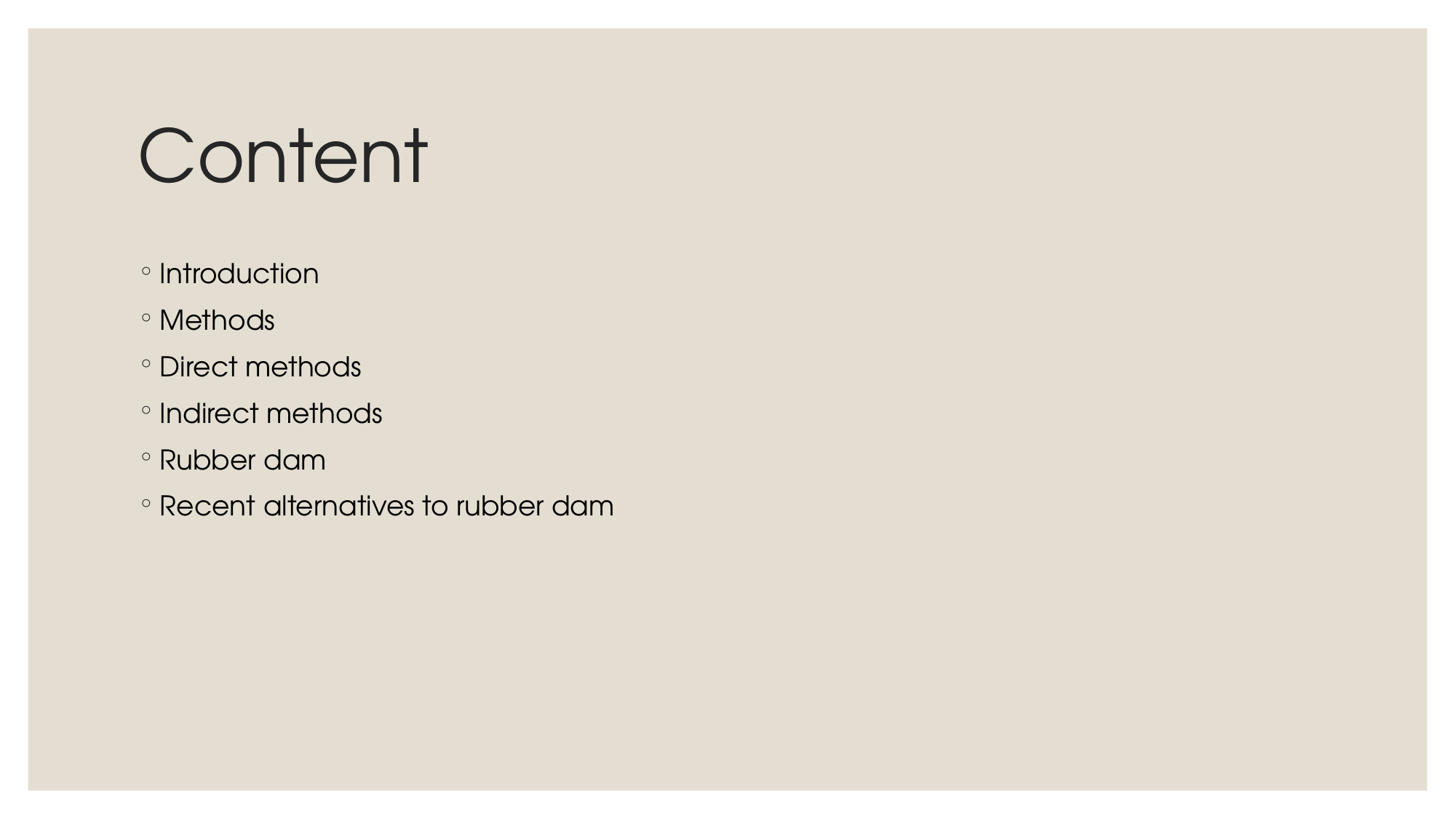

# Content
Introduction
Methods
Direct methods
Indirect methods
Rubber dam
Recent alternatives to rubber dam